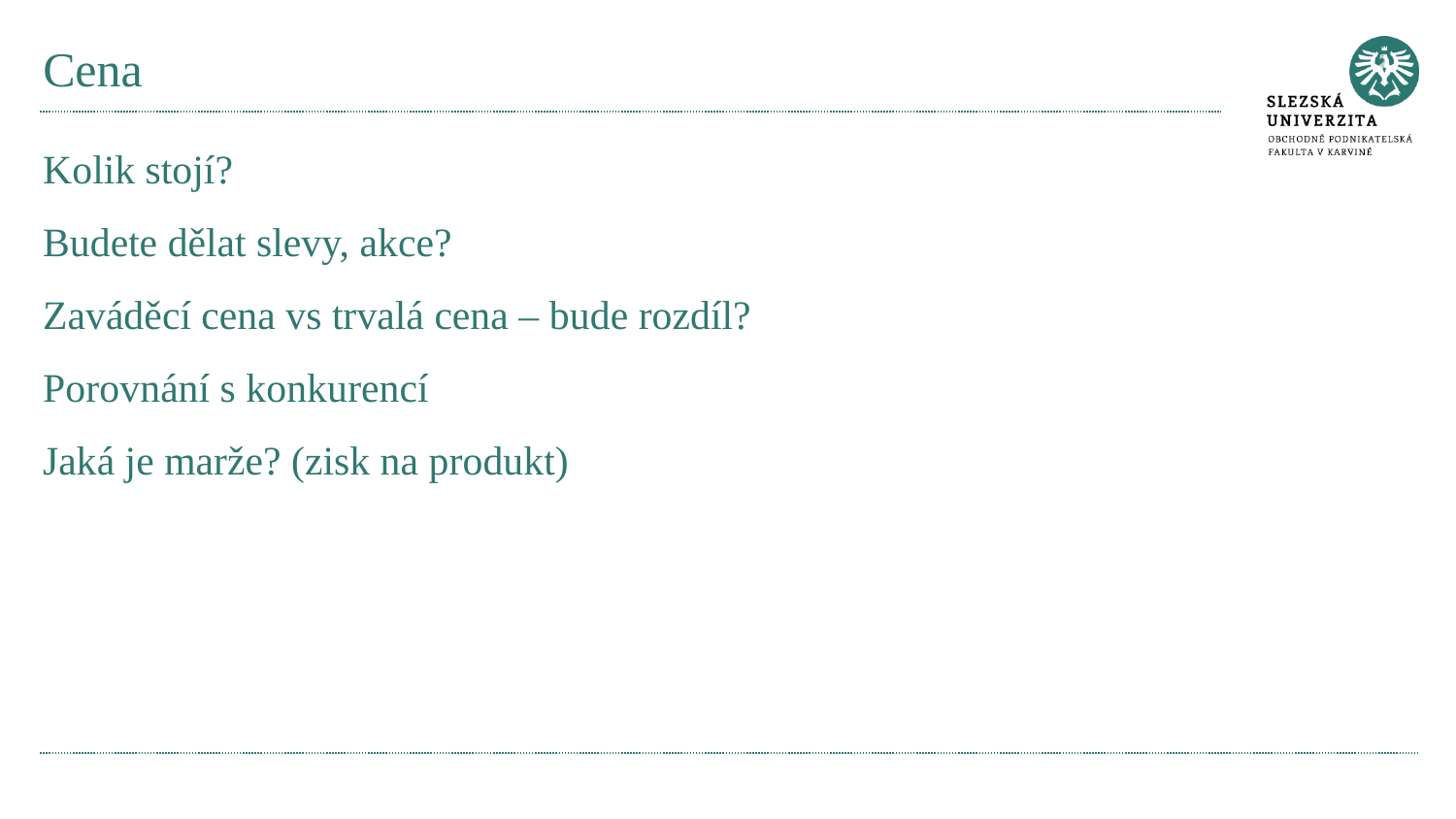

# Cena
Kolik stojí?
Budete dělat slevy, akce?
Zaváděcí cena vs trvalá cena – bude rozdíl?
Porovnání s konkurencí
Jaká je marže? (zisk na produkt)